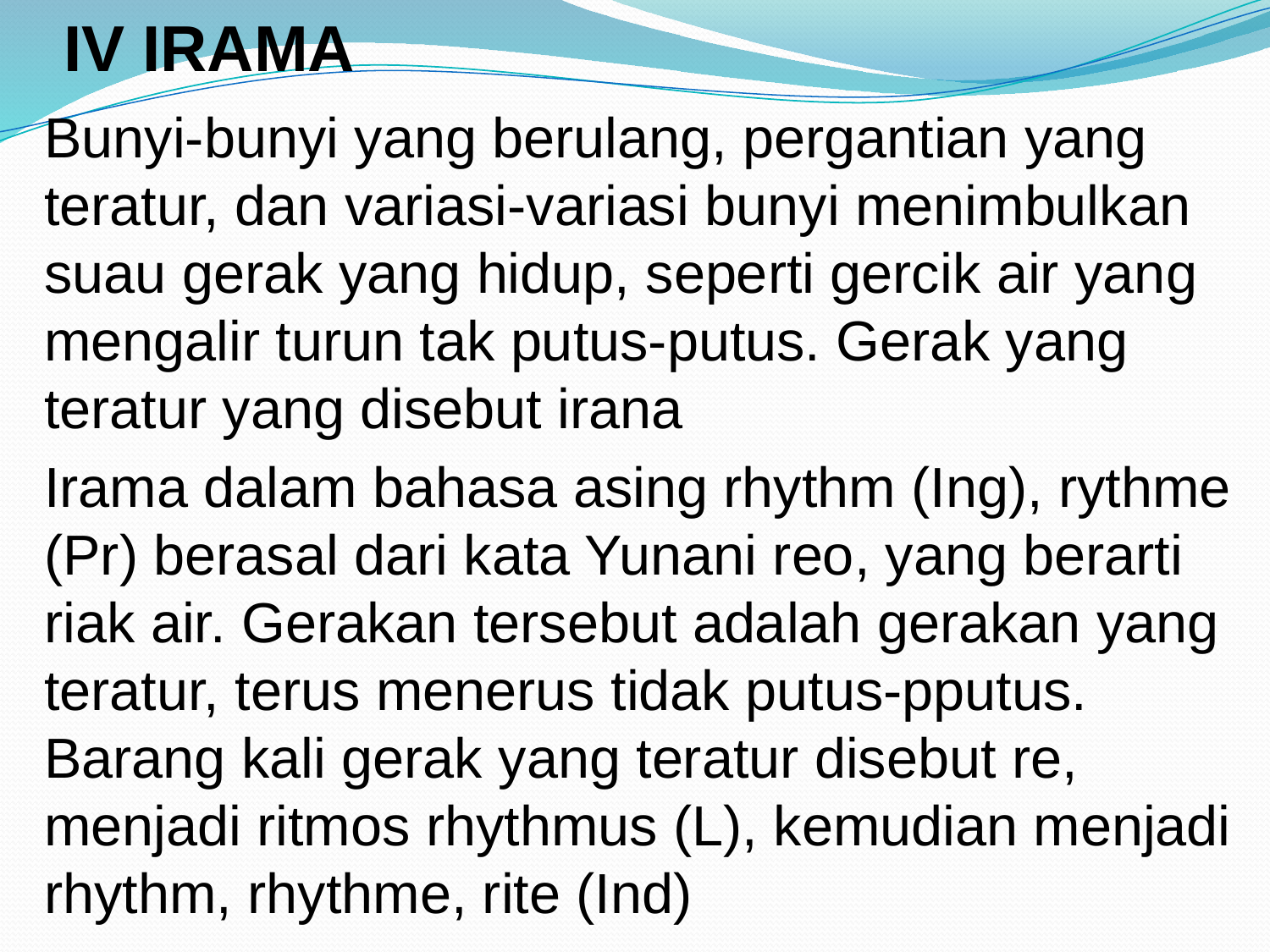

# IV IRAMA
Bunyi-bunyi yang berulang, pergantian yang teratur, dan variasi-variasi bunyi menimbulkan suau gerak yang hidup, seperti gercik air yang mengalir turun tak putus-putus. Gerak yang teratur yang disebut irana
Irama dalam bahasa asing rhythm (Ing), rythme (Pr) berasal dari kata Yunani reo, yang berarti riak air. Gerakan tersebut adalah gerakan yang teratur, terus menerus tidak putus-pputus. Barang kali gerak yang teratur disebut re, menjadi ritmos rhythmus (L), kemudian menjadi rhythm, rhythme, rite (Ind)